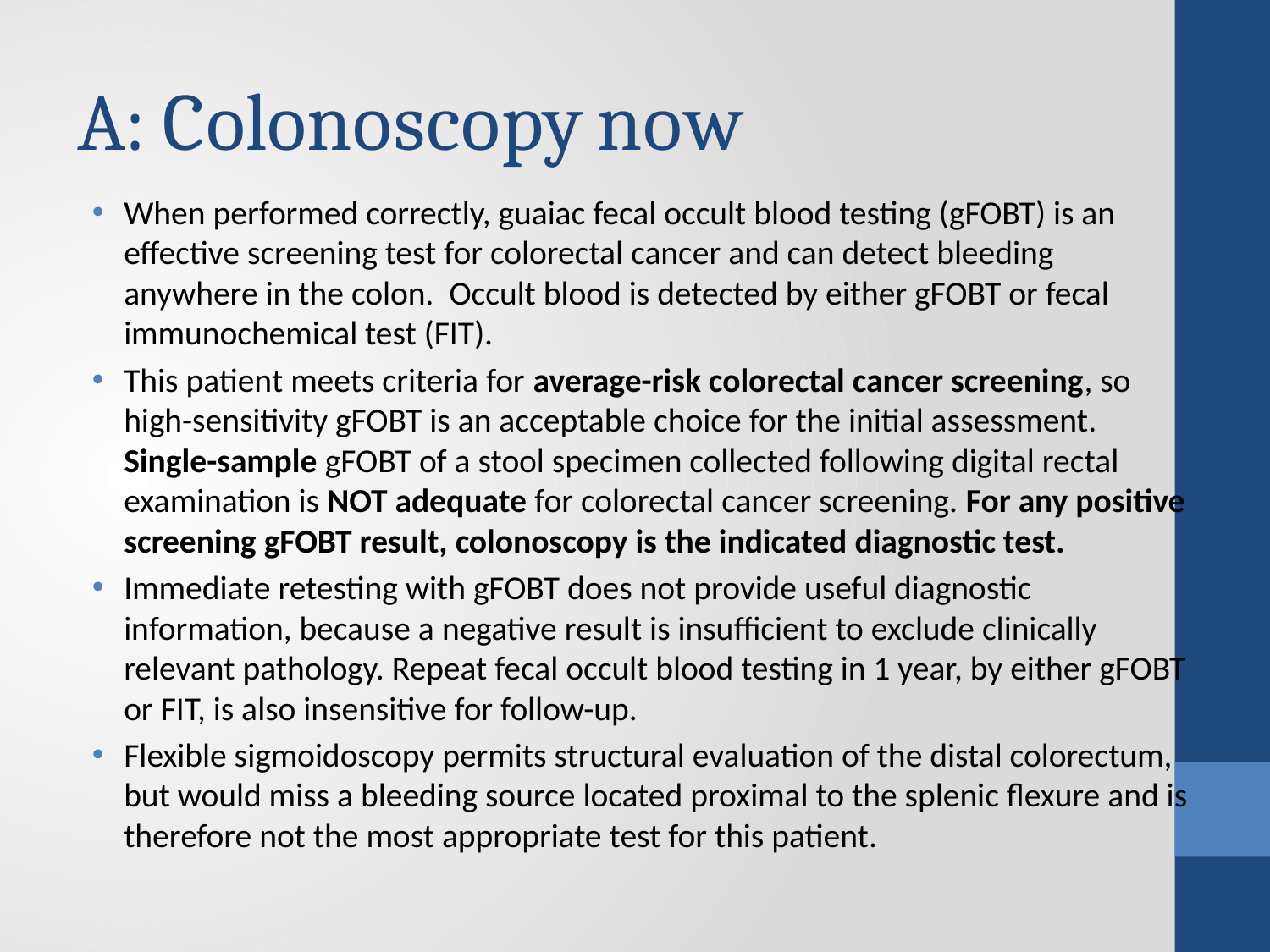

# A: Colonoscopy now
When performed correctly, guaiac fecal occult blood testing (gFOBT) is an effective screening test for colorectal cancer and can detect bleeding anywhere in the colon.  Occult blood is detected by either gFOBT or fecal immunochemical test (FIT).
This patient meets criteria for average-risk colorectal cancer screening, so high-sensitivity gFOBT is an acceptable choice for the initial assessment. Single-sample gFOBT of a stool specimen collected following digital rectal examination is NOT adequate for colorectal cancer screening. For any positive screening gFOBT result, colonoscopy is the indicated diagnostic test.
Immediate retesting with gFOBT does not provide useful diagnostic information, because a negative result is insufficient to exclude clinically relevant pathology. Repeat fecal occult blood testing in 1 year, by either gFOBT or FIT, is also insensitive for follow-up.
Flexible sigmoidoscopy permits structural evaluation of the distal colorectum, but would miss a bleeding source located proximal to the splenic flexure and is therefore not the most appropriate test for this patient.